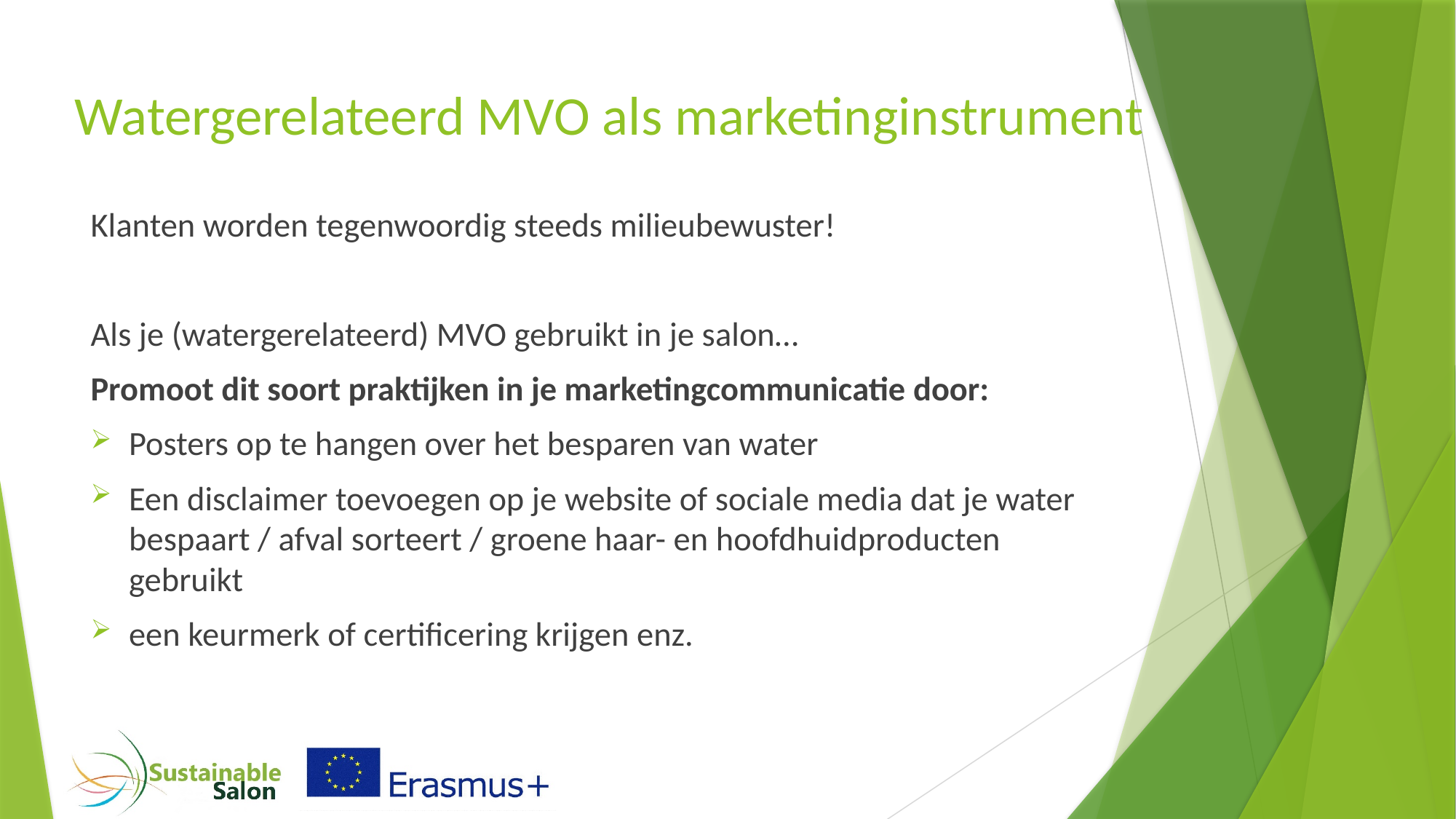

# Watergerelateerd MVO als marketinginstrument
Klanten worden tegenwoordig steeds milieubewuster!

Als je (watergerelateerd) MVO gebruikt in je salon…
Promoot dit soort praktijken in je marketingcommunicatie door:
Posters op te hangen over het besparen van water
Een disclaimer toevoegen op je website of sociale media dat je water bespaart / afval sorteert / groene haar- en hoofdhuidproducten gebruikt
een keurmerk of certificering krijgen enz.